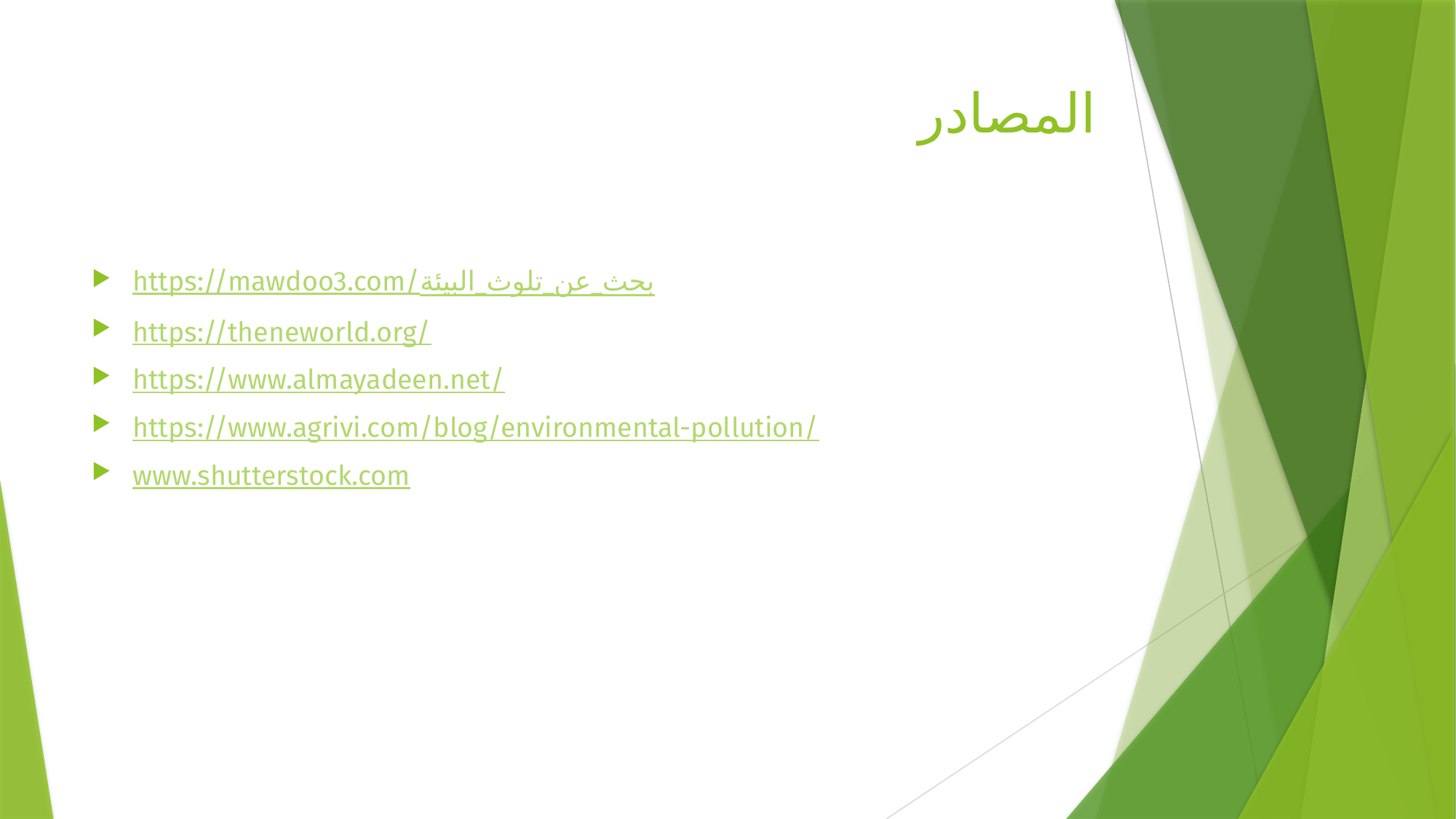

# المصادر
https://mawdoo3.com/بحث_عن_تلوث_البيئة
https://theneworld.org/
https://www.almayadeen.net/
https://www.agrivi.com/blog/environmental-pollution/
www.shutterstock.com